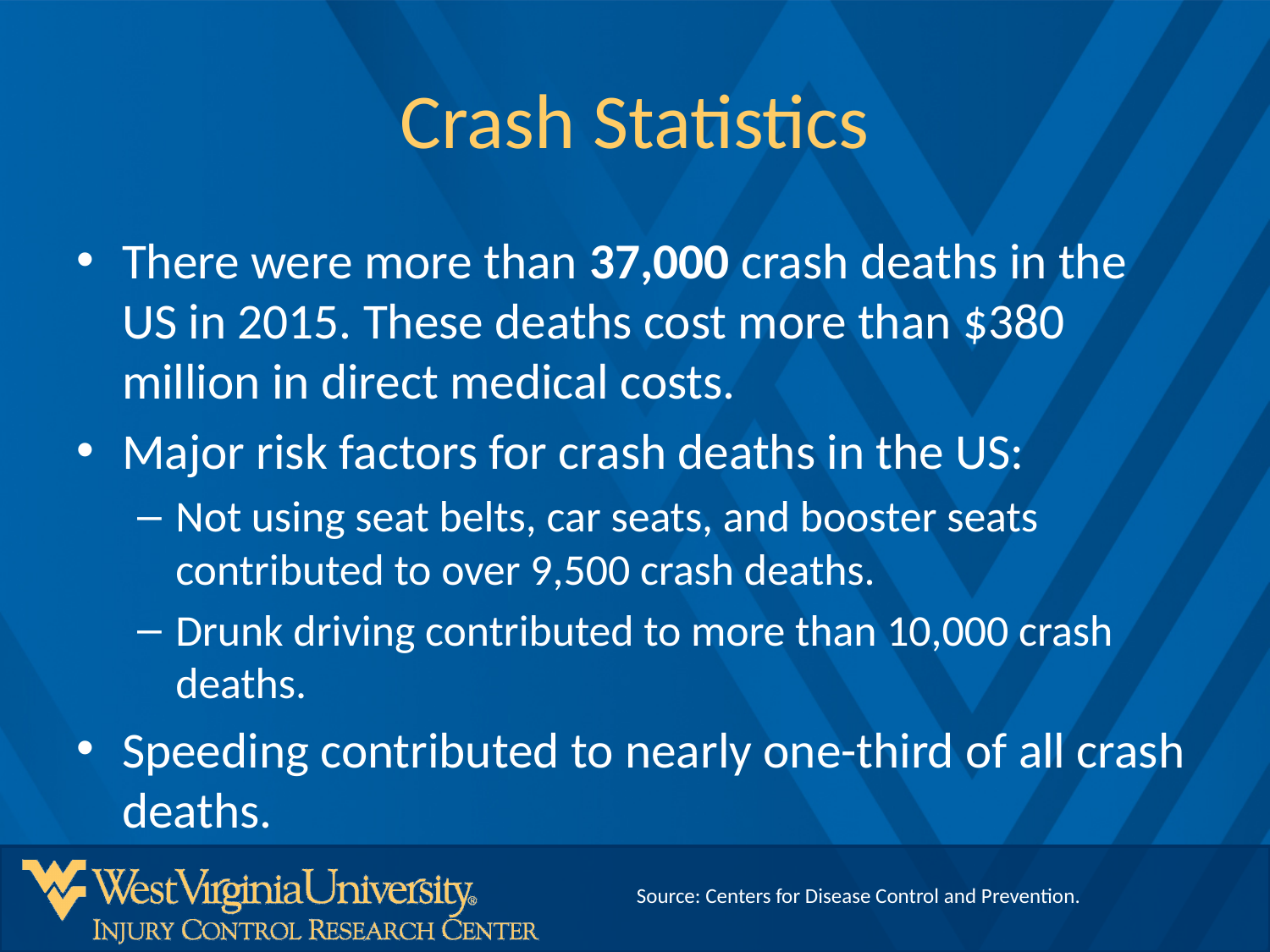

# Crash Statistics
There were more than 37,000 crash deaths in the US in 2015. These deaths cost more than $380 million in direct medical costs.
Major risk factors for crash deaths in the US:
Not using seat belts, car seats, and booster seats contributed to over 9,500 crash deaths.
Drunk driving contributed to more than 10,000 crash deaths.
Speeding contributed to nearly one-third of all crash deaths.

Source: Centers for Disease Control and Prevention.